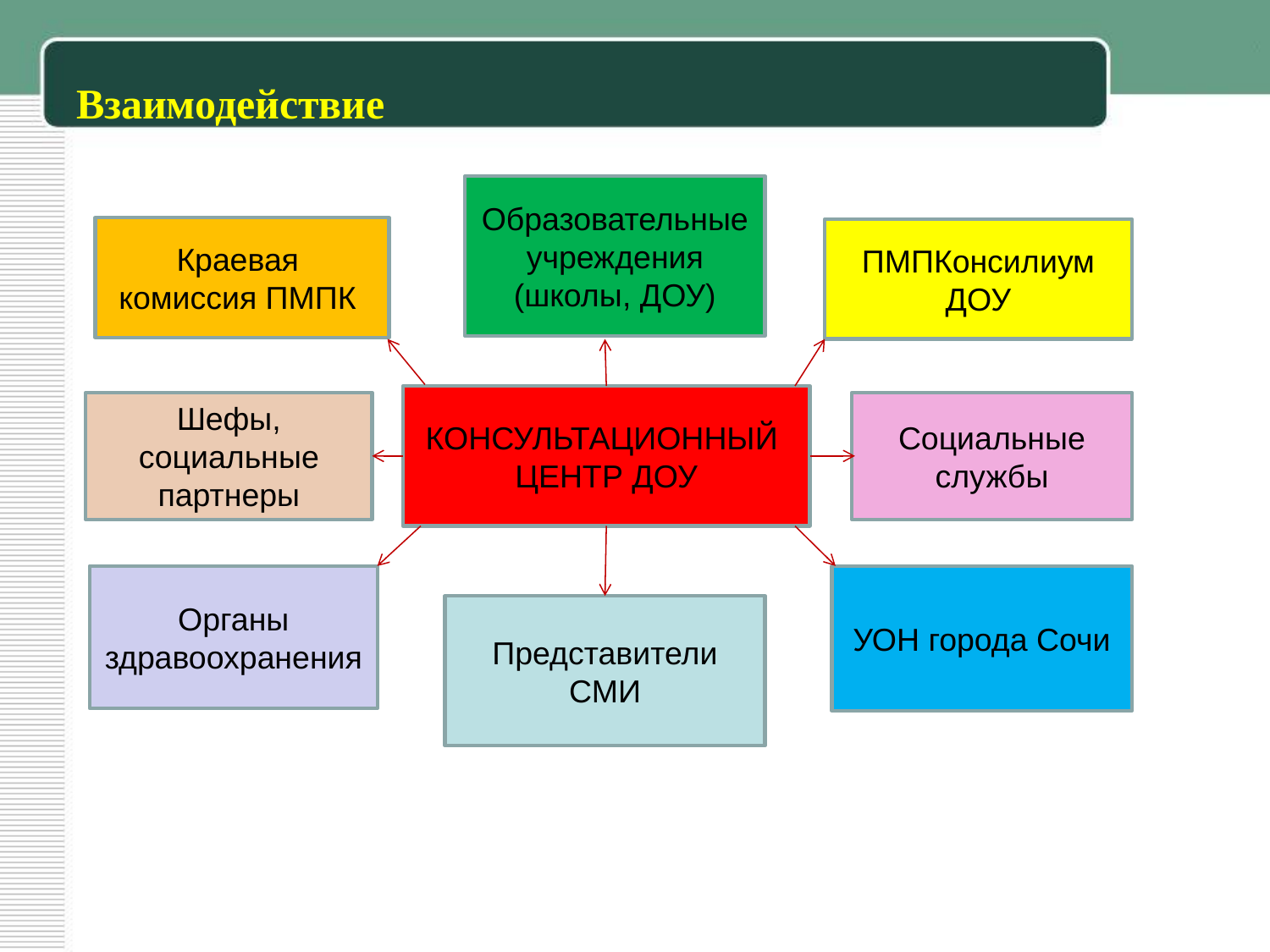

# Взаимодействие
Образовательные учреждения (школы, ДОУ)
Краевая
комиссия ПМПК
ПМПКонсилиум ДОУ
КОНСУЛЬТАЦИОННЫЙ  ЦЕНТР ДОУ
Социальные службы
Шефы, социальные партнеры
Органы здравоохранения
УОН города Сочи
Представители СМИ